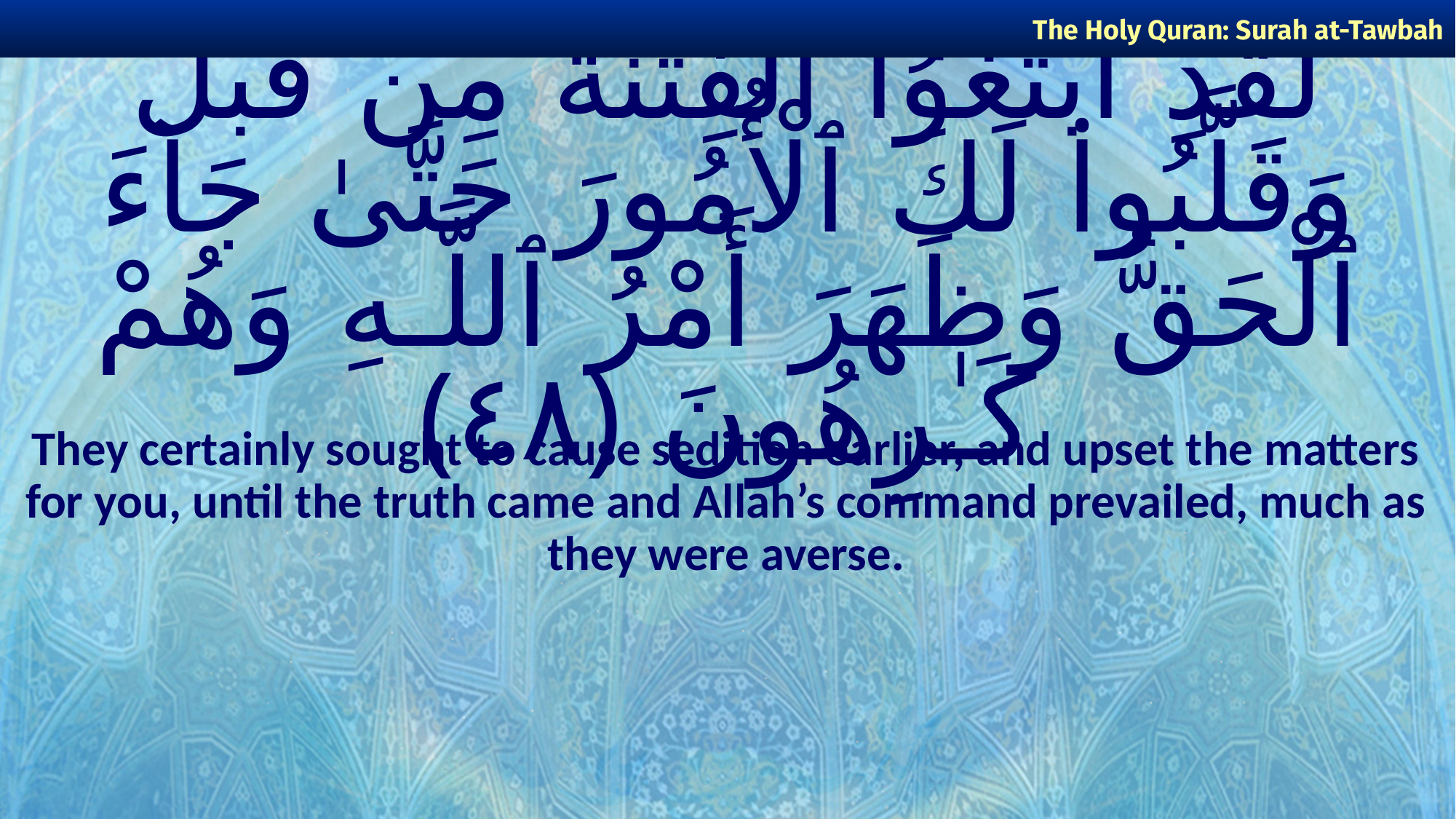

The Holy Quran: Surah at-Tawbah
# لَقَدِ ٱبْتَغَوُا۟ ٱلْفِتْنَةَ مِن قَبْلُ وَقَلَّبُوا۟ لَكَ ٱلْأُمُورَ حَتَّىٰ جَآءَ ٱلْحَقُّ وَظَهَرَ أَمْرُ ٱللَّـهِ وَهُمْ كَـٰرِهُونَ ﴿٤٨﴾
They certainly sought to cause sedition earlier, and upset the matters for you, until the truth came and Allah’s command prevailed, much as they were averse.